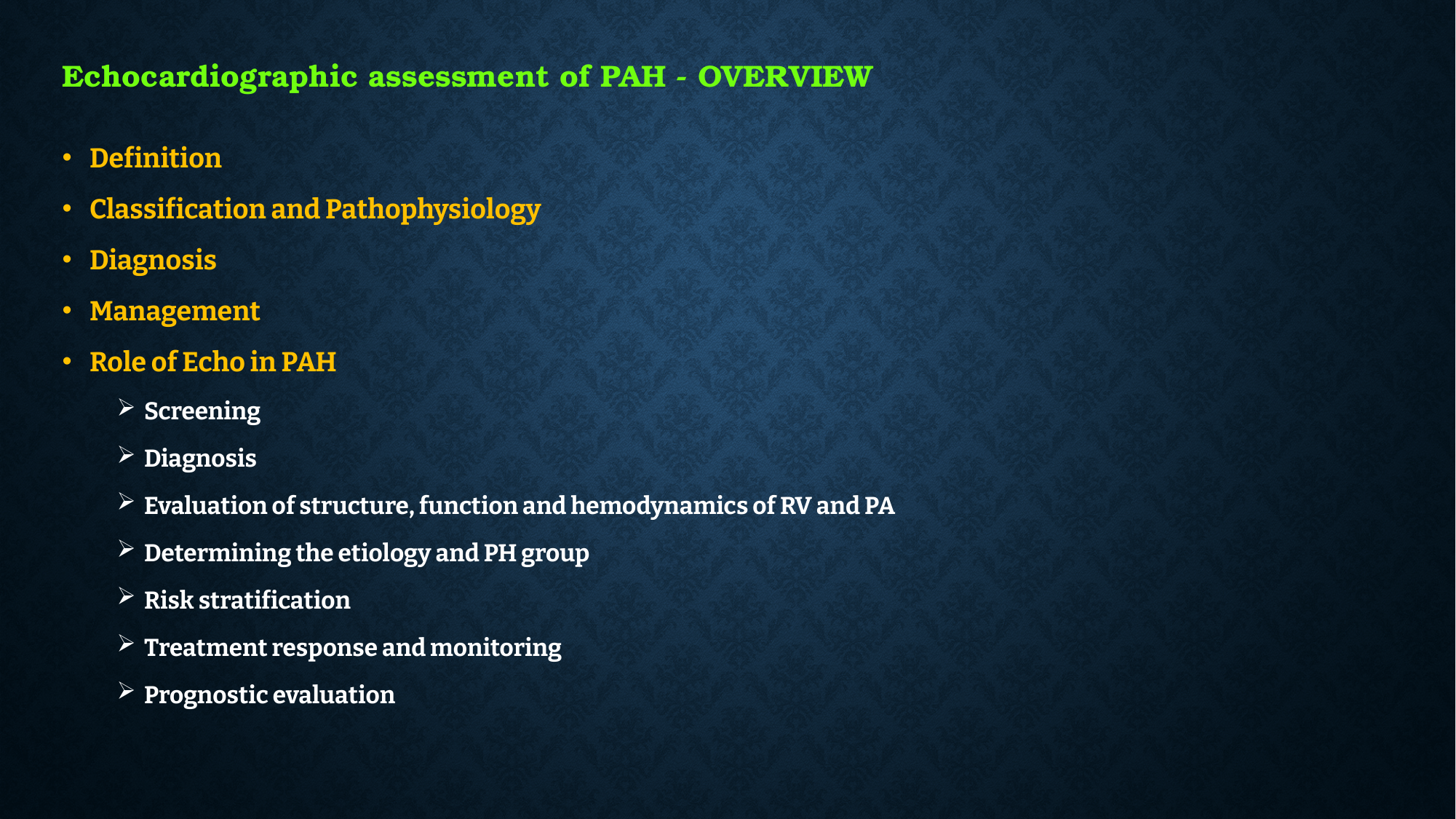

# Echocardiographic assessment of PAH - OVERVIEW
Definition
Classification and Pathophysiology
Diagnosis
Management
Role of Echo in PAH
Screening
Diagnosis
Evaluation of structure, function and hemodynamics of RV and PA
Determining the etiology and PH group
Risk stratification
Treatment response and monitoring
Prognostic evaluation